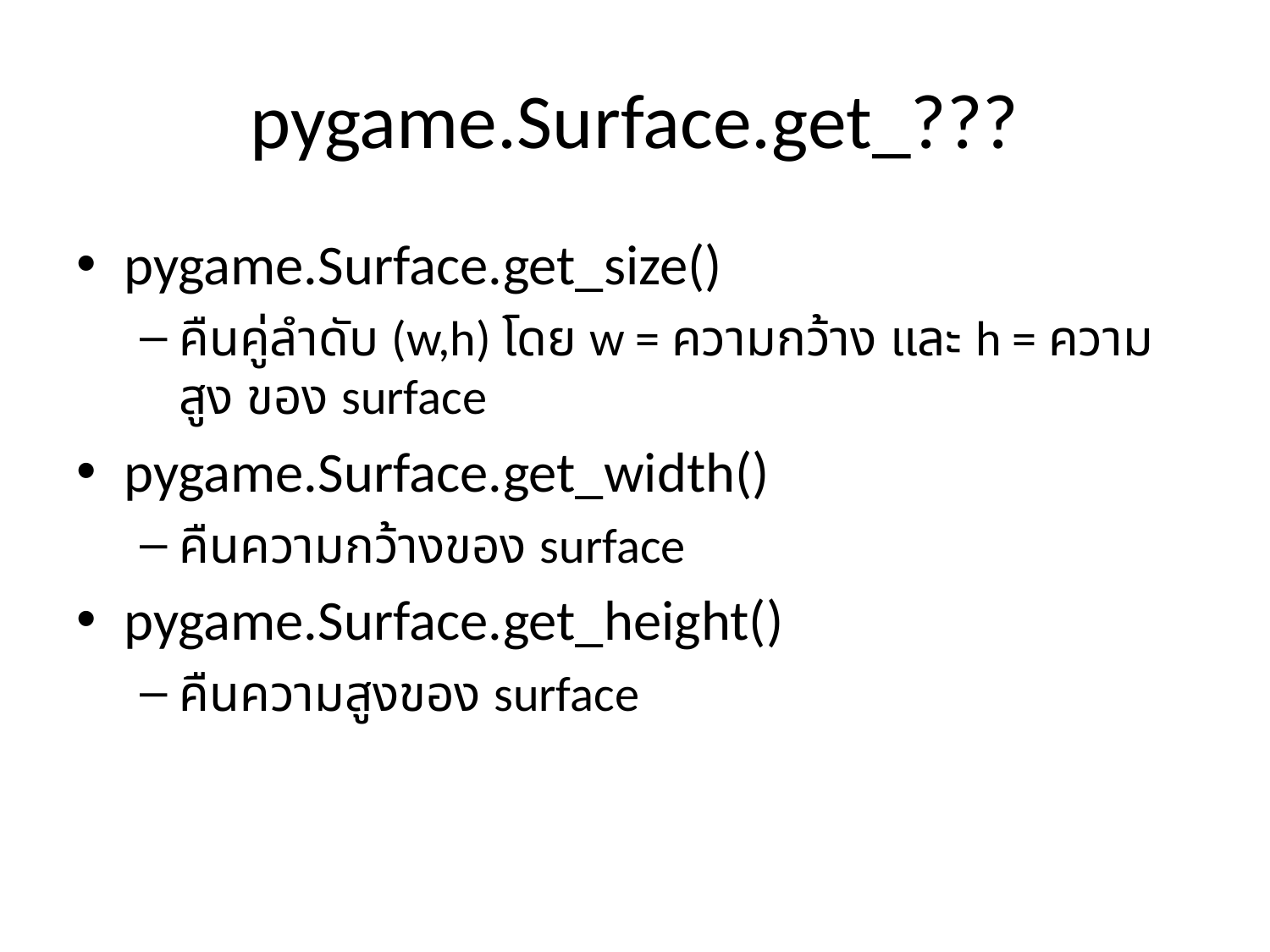

# pygame.Surface.get_???
pygame.Surface.get_size()
คืนคู่ลำดับ (w,h) โดย w = ความกว้าง และ h = ความสูง ของ surface
pygame.Surface.get_width()
คืนความกว้างของ surface
pygame.Surface.get_height()
คืนความสูงของ surface